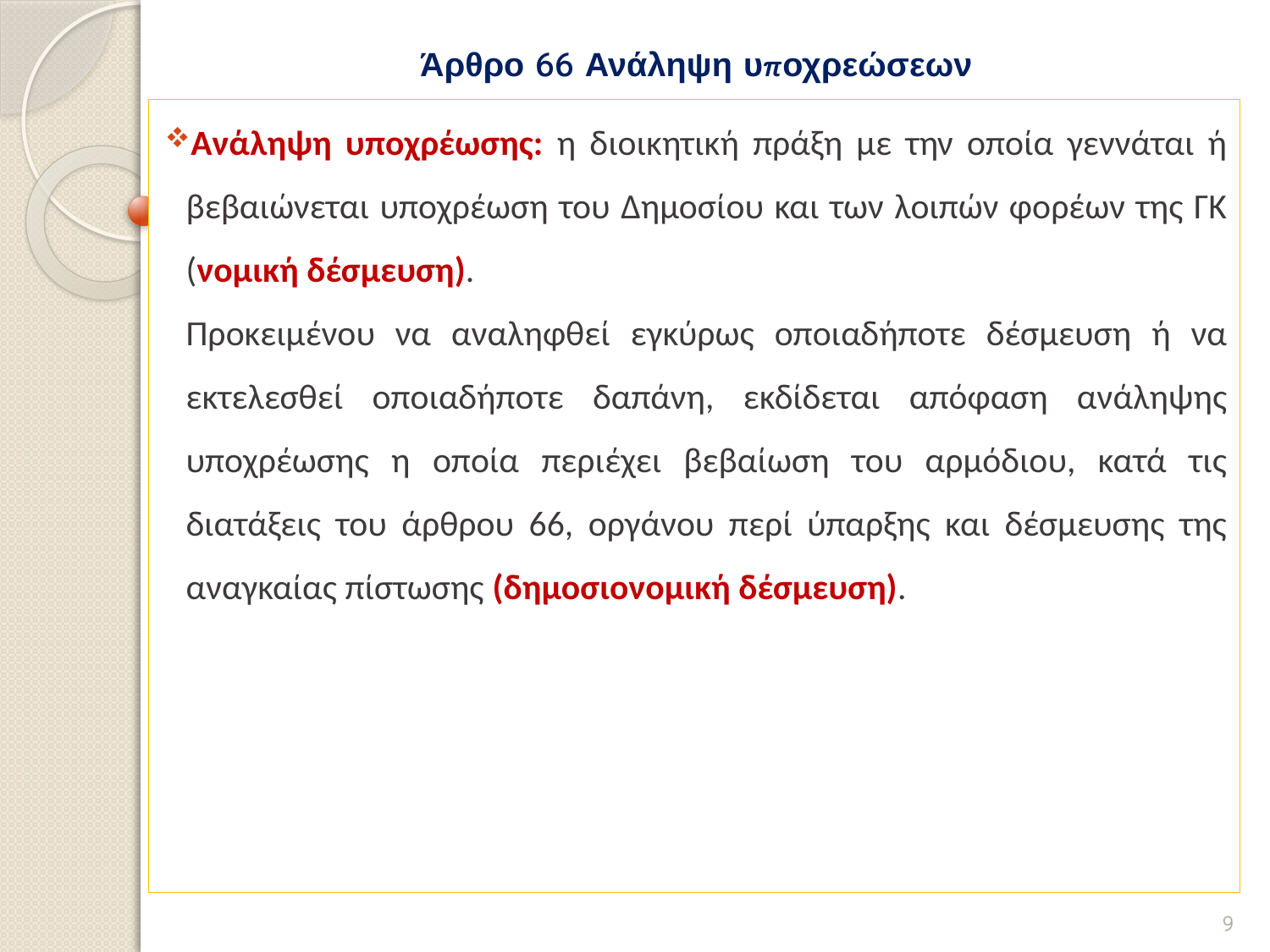

# Άρθρο 66 Ανάληψη υποχρεώσεων
Ανάληψη υποχρέωσης: η διοικητική πράξη με την οποία γεννάται ή βεβαιώνεται υποχρέωση του Δημοσίου και των λοιπών φορέων της ΓΚ (νομική δέσμευση).
	Προκειμένου να αναληφθεί εγκύρως οποιαδήποτε δέσμευση ή να εκτελεσθεί οποιαδήποτε δαπάνη, εκδίδεται απόφαση ανάληψης υποχρέωσης η οποία περιέχει βεβαίωση του αρμόδιου, κατά τις διατάξεις του άρθρου 66, οργάνου περί ύπαρξης και δέσμευσης της αναγκαίας πίστωσης (δημοσιονομική δέσμευση).

9